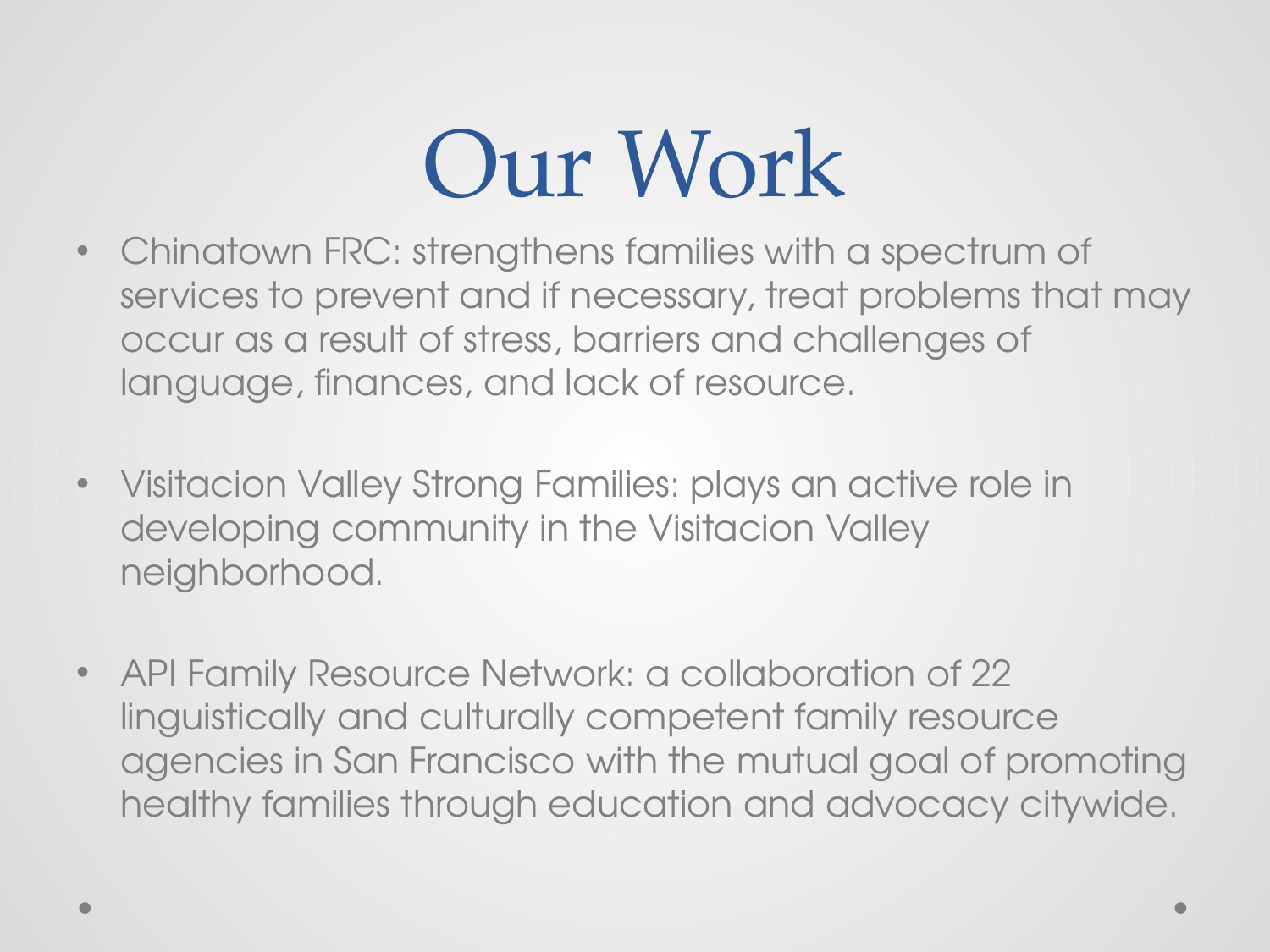

# Our Work
Chinatown FRC: strengthens families with a spectrum of services to prevent and if necessary, treat problems that may occur as a result of stress, barriers and challenges of language, finances, and lack of resource.

Visitacion Valley Strong Families: plays an active role in developing community in the Visitacion Valley neighborhood.

API Family Resource Network: a collaboration of 22 linguistically and culturally competent family resource agencies in San Francisco with the mutual goal of promoting healthy families through education and advocacy citywide.